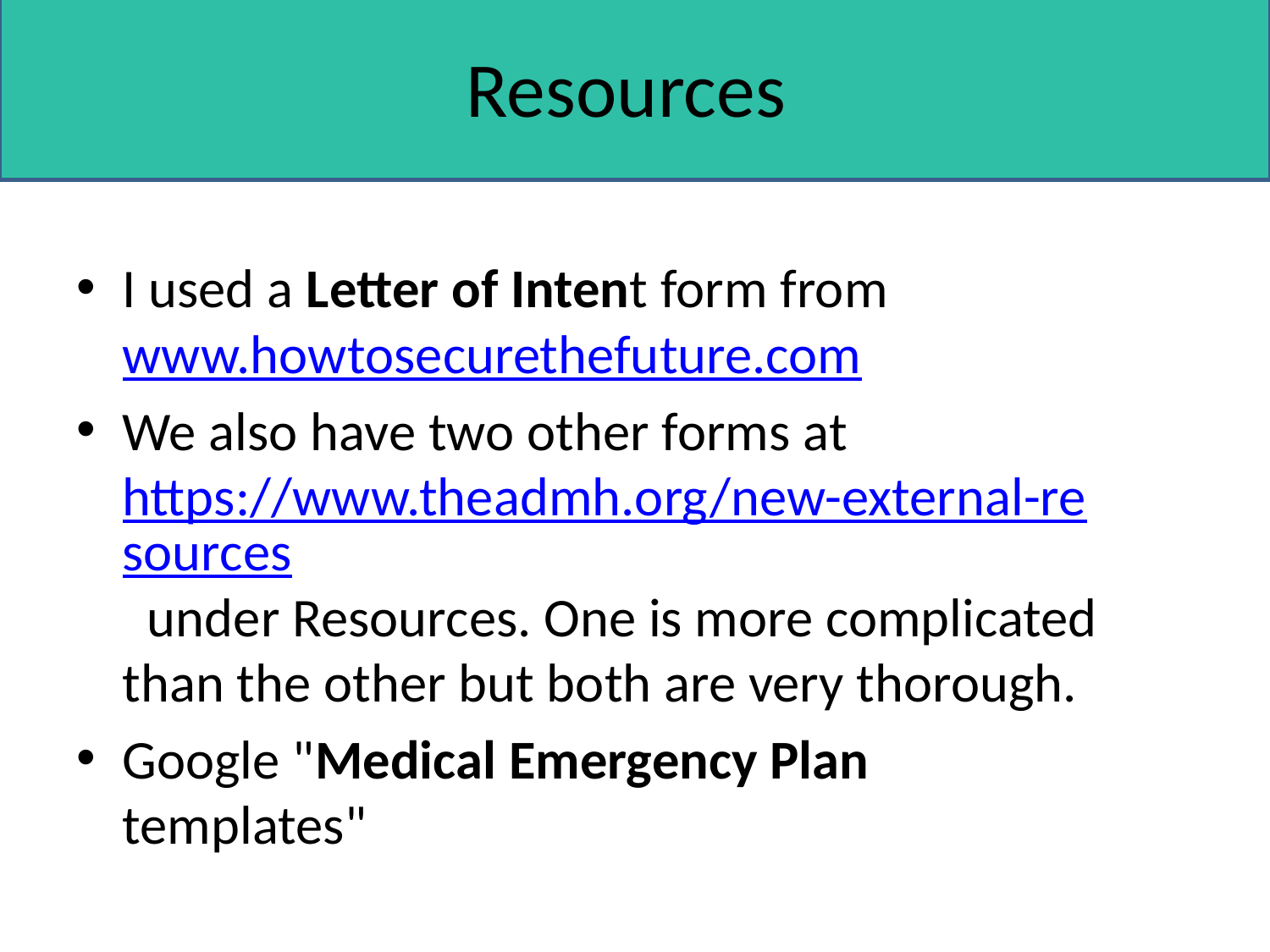

# Resources
I used a Letter of Intent form from www.howtosecurethefuture.com
We also have two other forms at https://www.theadmh.org/new-external-resources  under Resources. One is more complicated than the other but both are very thorough.
Google "Medical Emergency Plan templates"